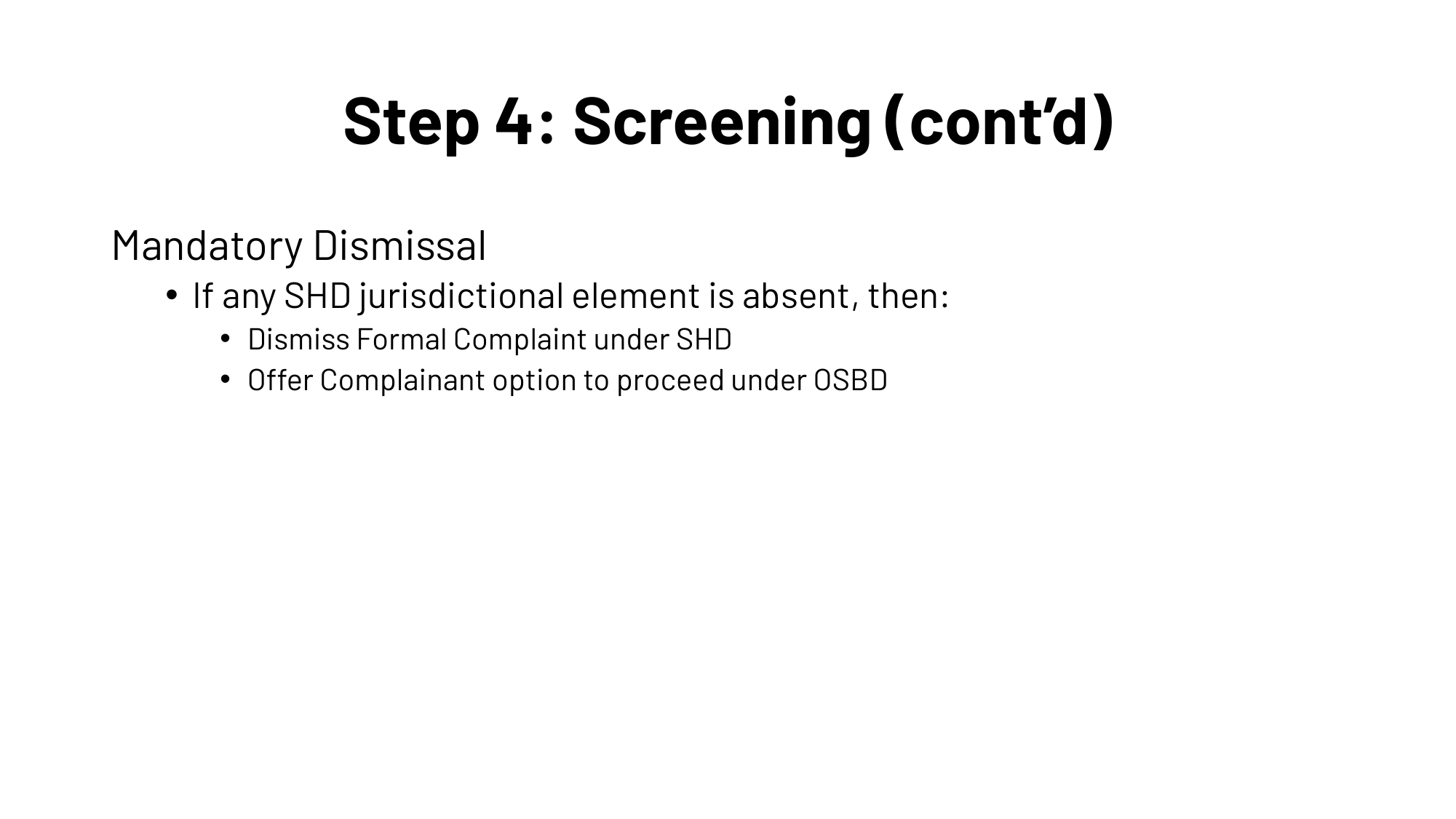

# Step 4: Screening (cont’d)
Mandatory Dismissal
If any SHD jurisdictional element is absent, then:
Dismiss Formal Complaint under SHD
Offer Complainant option to proceed under OSBD